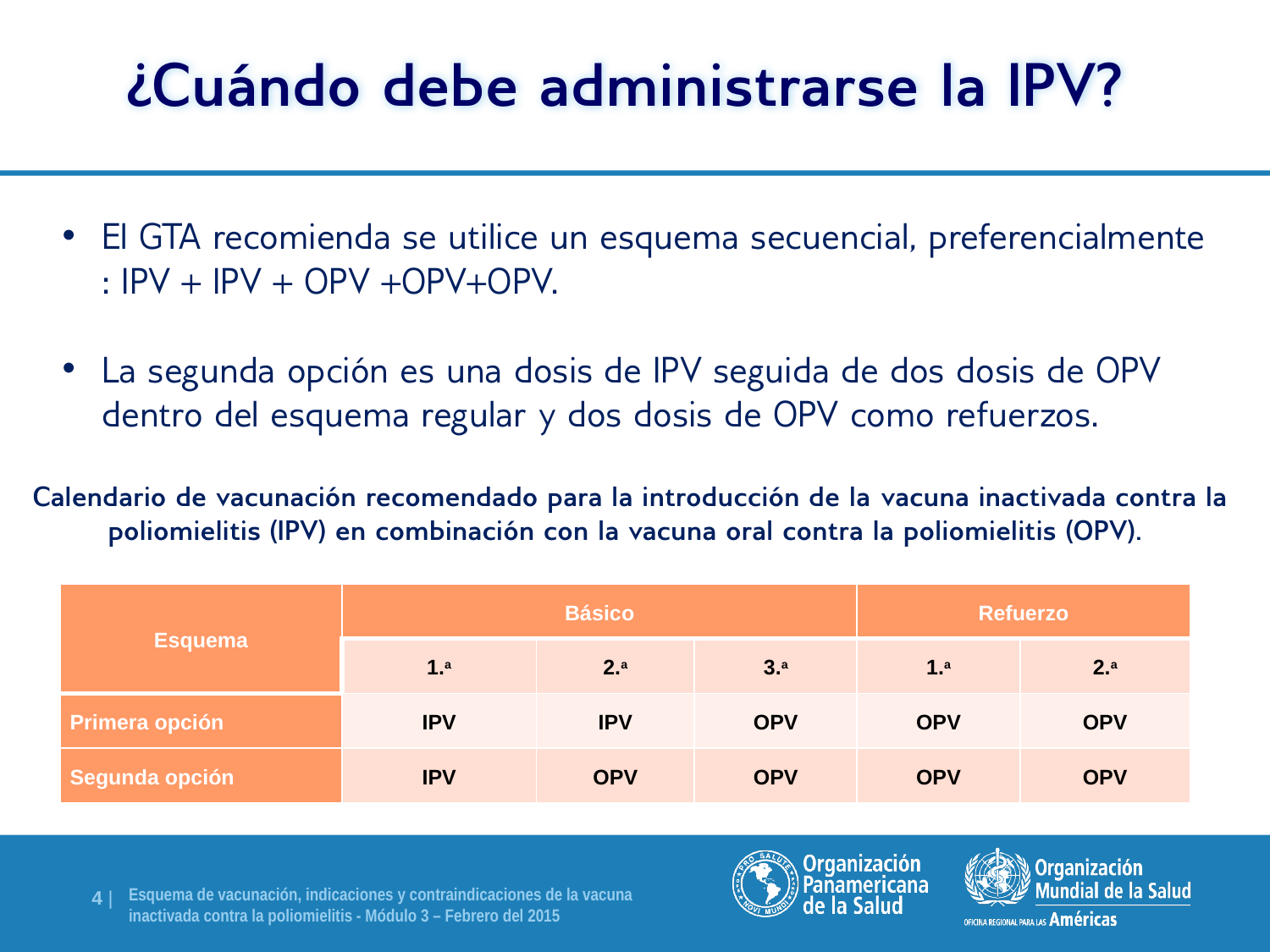

¿Cuándo debe administrarse la IPV?
El GTA recomienda se utilice un esquema secuencial, preferencialmente : IPV + IPV + OPV +OPV+OPV.

La segunda opción es una dosis de IPV seguida de dos dosis de OPV dentro del esquema regular y dos dosis de OPV como refuerzos.
Calendario de vacunación recomendado para la introducción de la vacuna inactivada contra la poliomielitis (IPV) en combinación con la vacuna oral contra la poliomielitis (OPV).
| Esquema | Básico |  |  | Refuerzo |  |
| --- | --- | --- | --- | --- | --- |
|  | 1.a | 2.a | 3.a | 1.a | 2.a |
| Primera opción | IPV | IPV | OPV | OPV | OPV |
| Segunda opción | IPV | OPV | OPV | OPV | OPV |